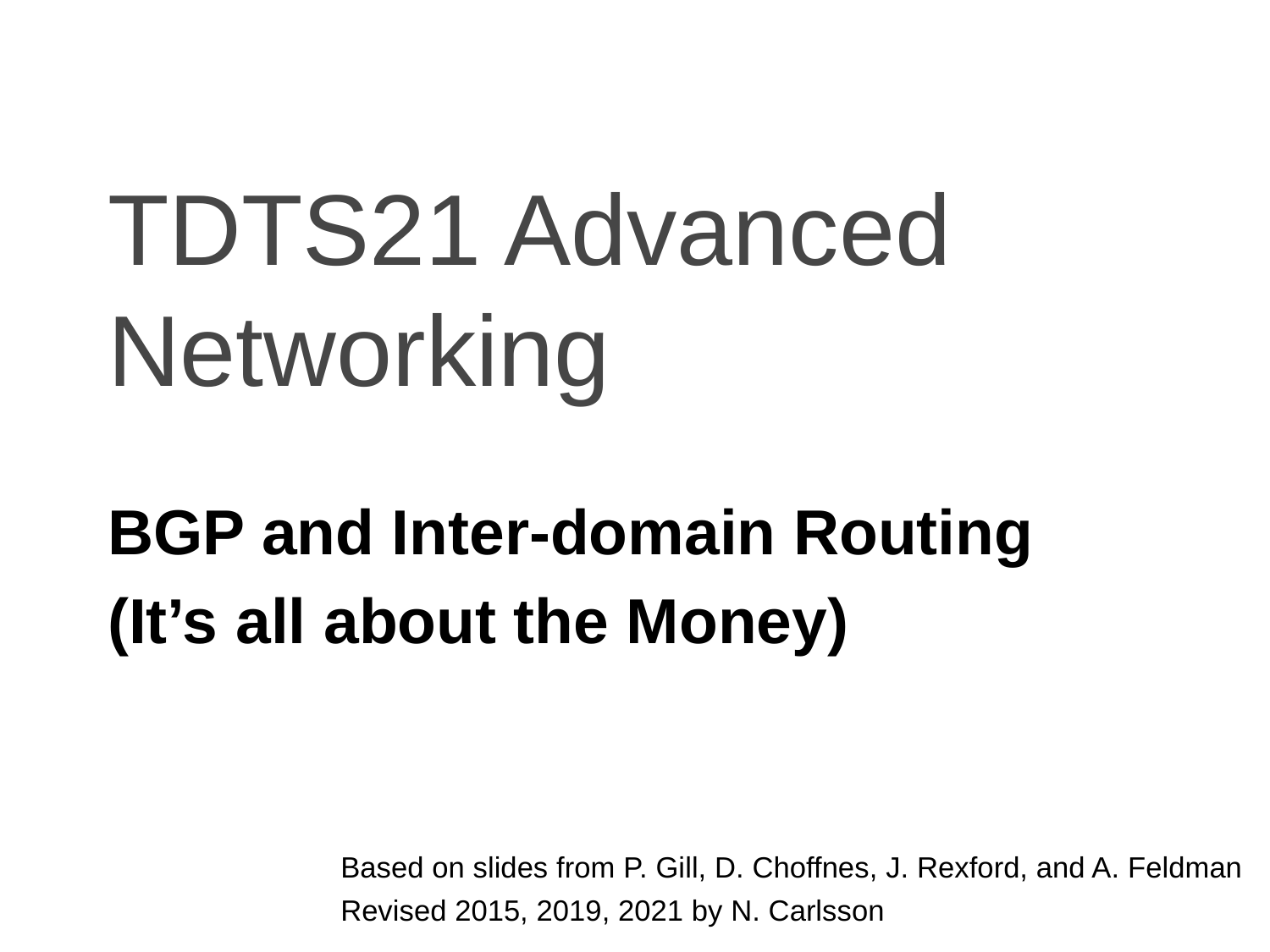

# TDTS21 Advanced Networking
BGP and Inter-domain Routing
(It’s all about the Money)
Based on slides from P. Gill, D. Choffnes, J. Rexford, and A. Feldman
Revised 2015, 2019, 2021 by N. Carlsson